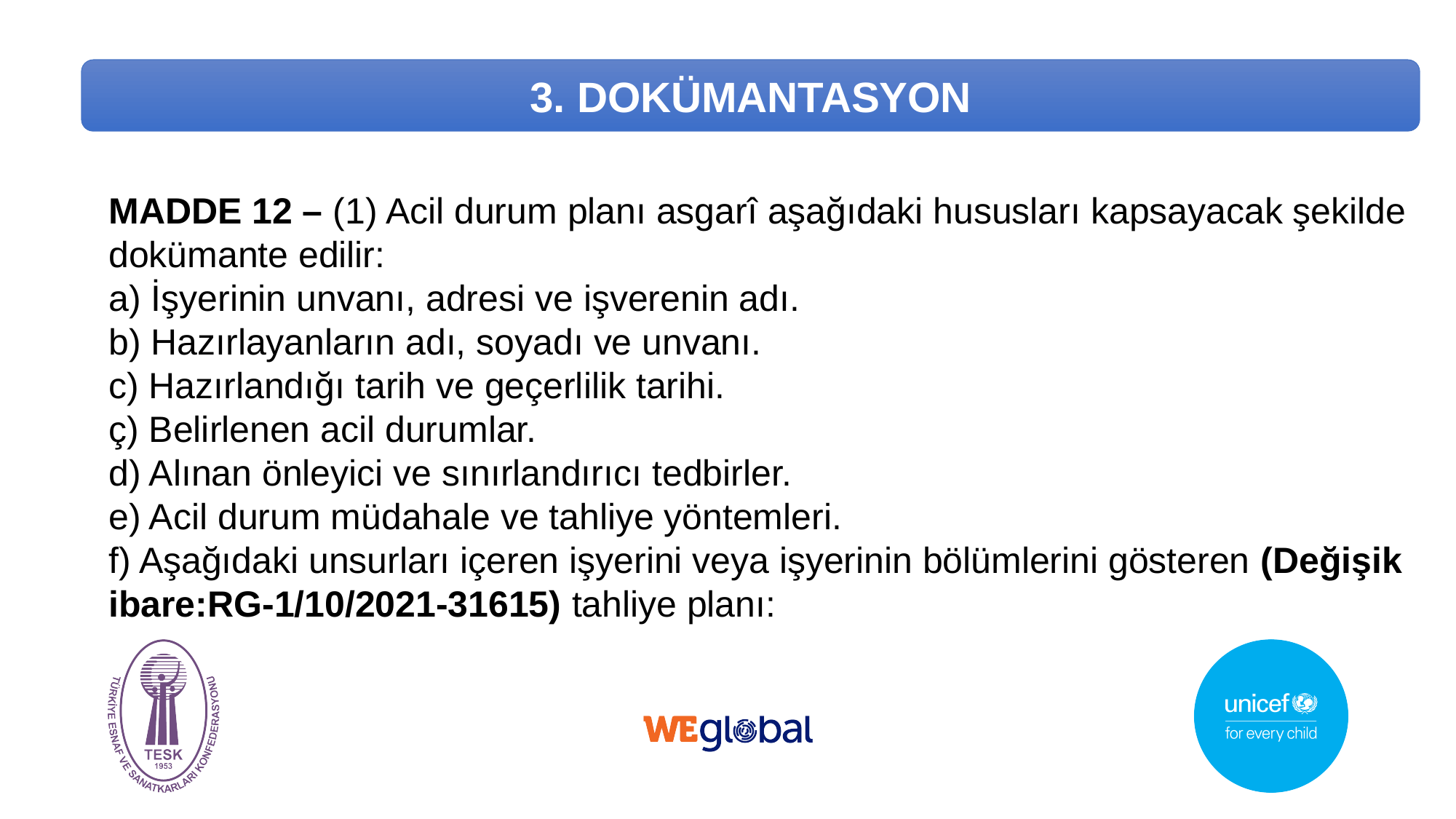

3. DOKÜMANTASYON
MADDE 12 – (1) Acil durum planı asgarî aşağıdaki hususları kapsayacak şekilde dokümante edilir:
a) İşyerinin unvanı, adresi ve işverenin adı.
b) Hazırlayanların adı, soyadı ve unvanı.
c) Hazırlandığı tarih ve geçerlilik tarihi.
ç) Belirlenen acil durumlar.
d) Alınan önleyici ve sınırlandırıcı tedbirler.
e) Acil durum müdahale ve tahliye yöntemleri.
f) Aşağıdaki unsurları içeren işyerini veya işyerinin bölümlerini gösteren (Değişik ibare:RG-1/10/2021-31615) tahliye planı: